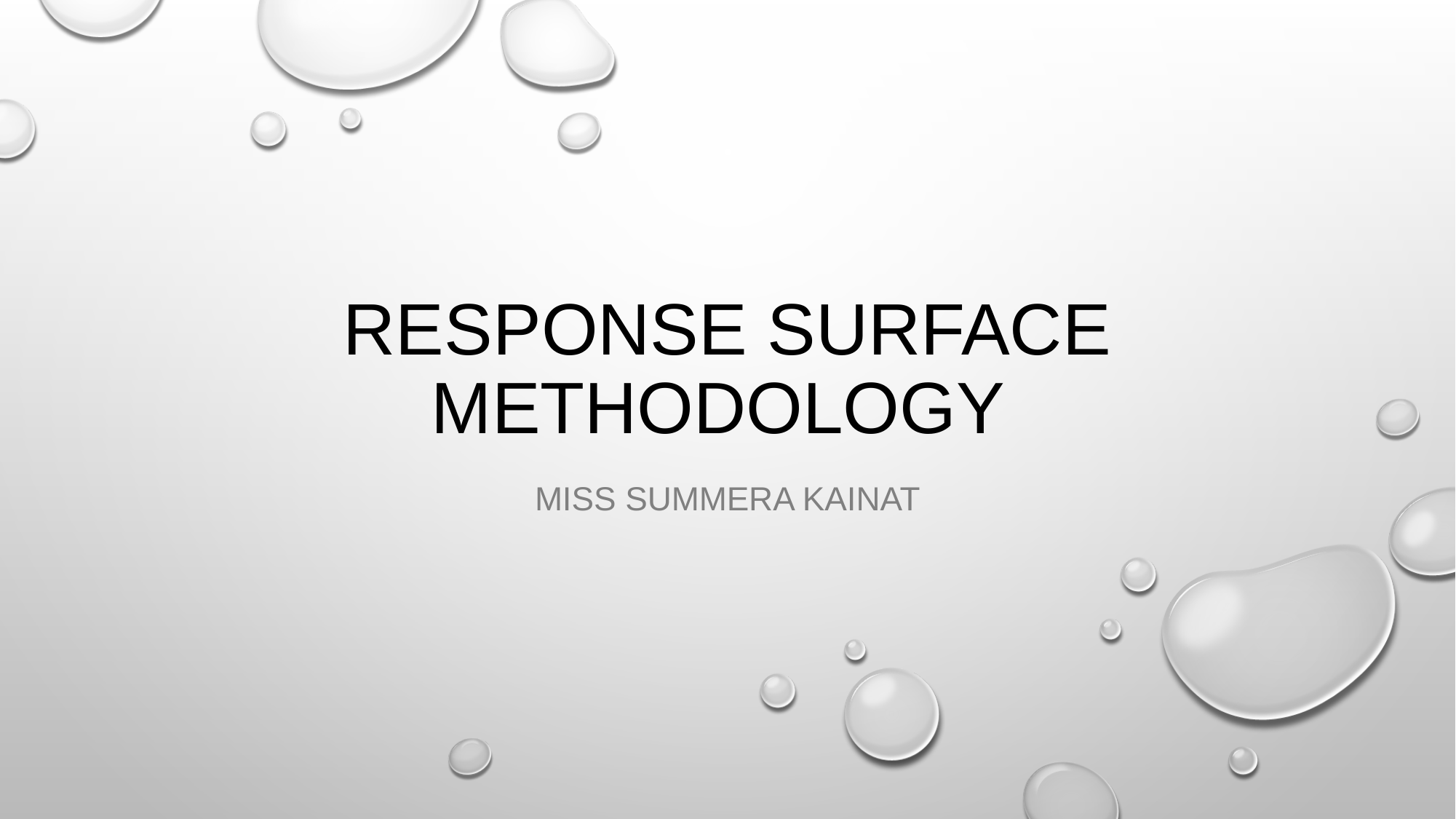

# RESPONSE SURFACE METHODOLOGY
Miss Summera kainat